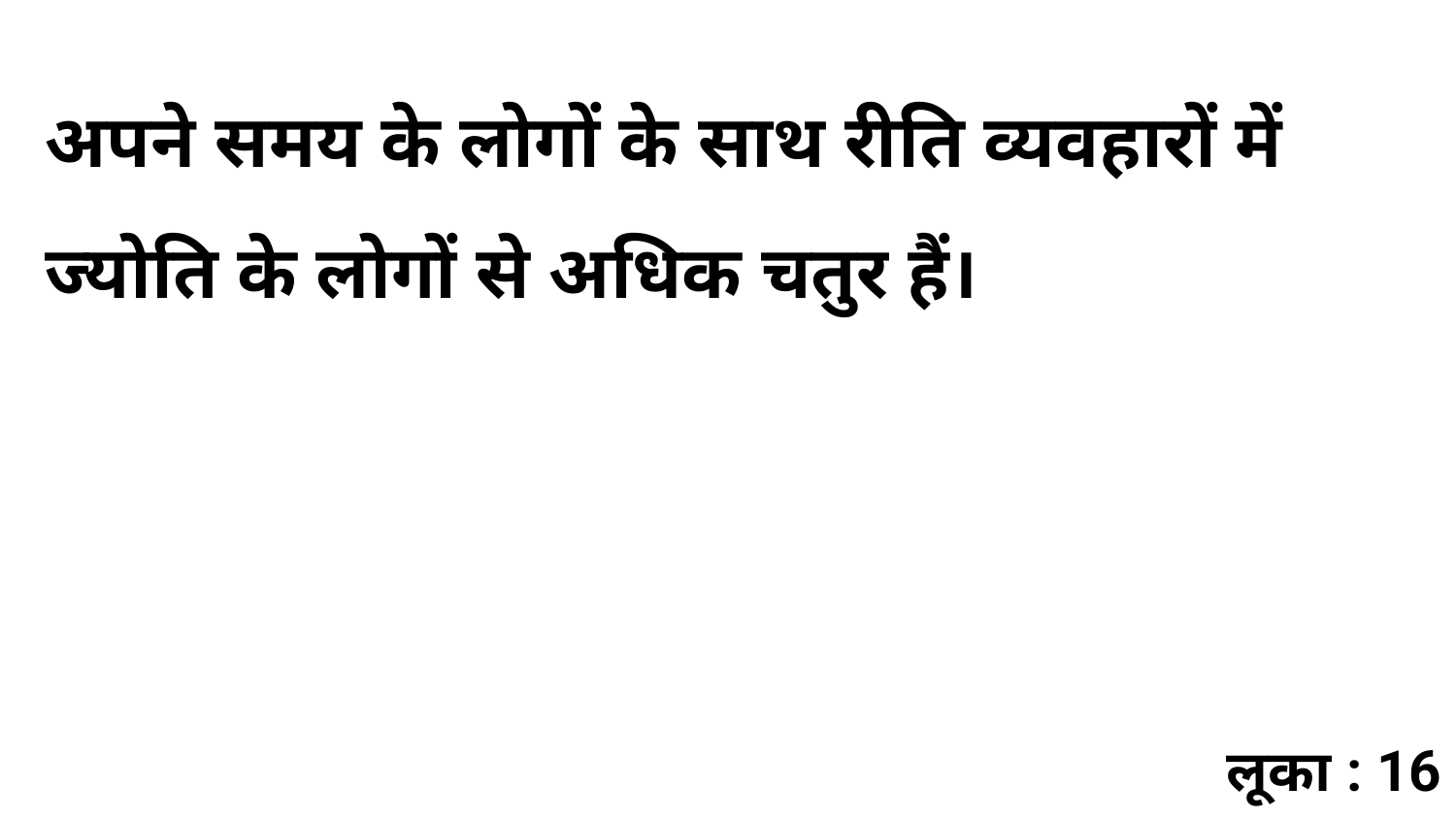

अपने समय के लोगों के साथ रीति व्यवहारों में ज्योति के लोगों से अधिक चतुर हैं।
लूका : 16